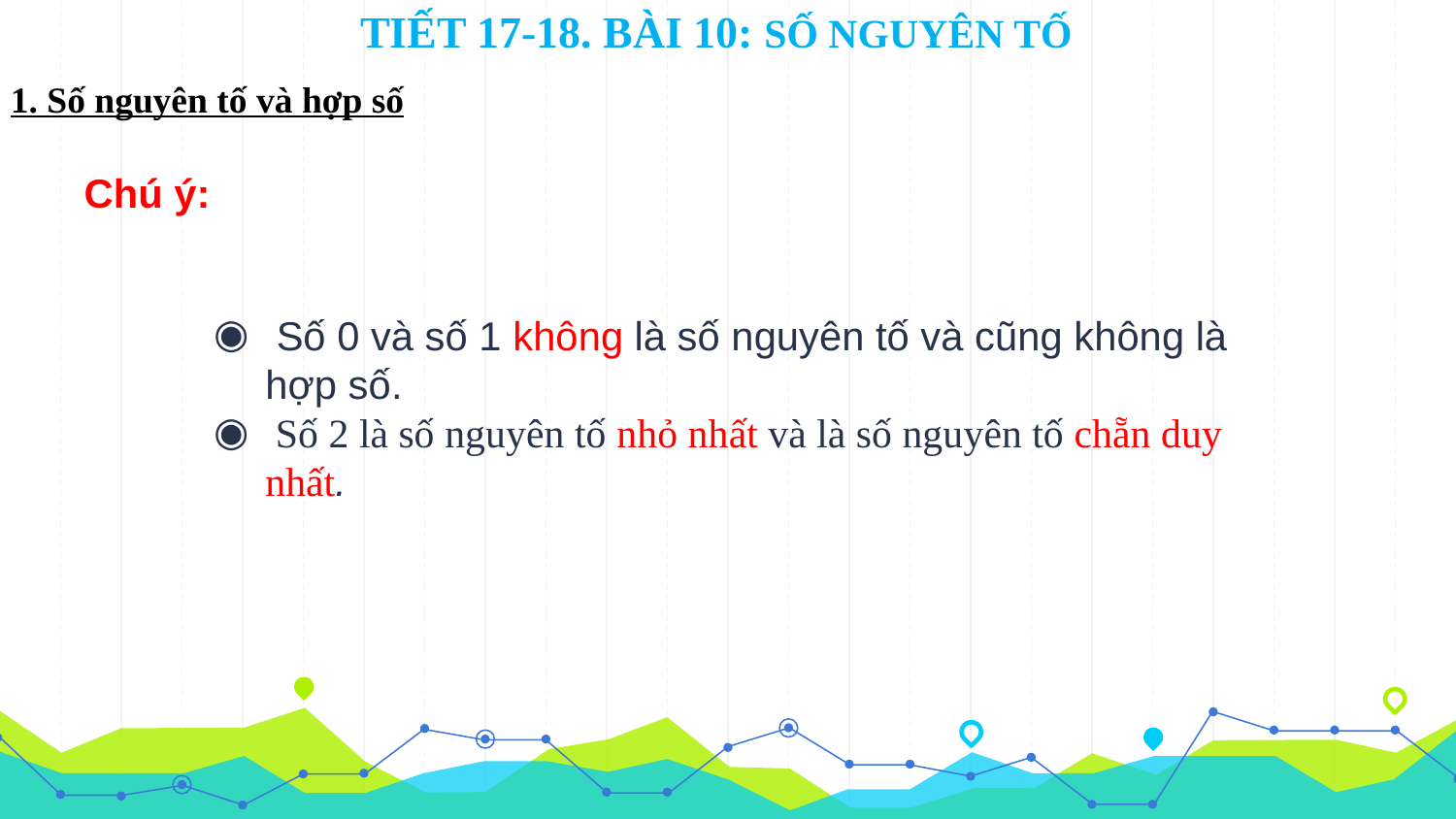

TIẾT 17-18. BÀI 10: SỐ NGUYÊN TỐ

1. Số nguyên tố và hợp số
# Chú ý:
 Số 0 và số 1 không là số nguyên tố và cũng không là hợp số.
 Số 2 là số nguyên tố nhỏ nhất và là số nguyên tố chẵn duy nhất.